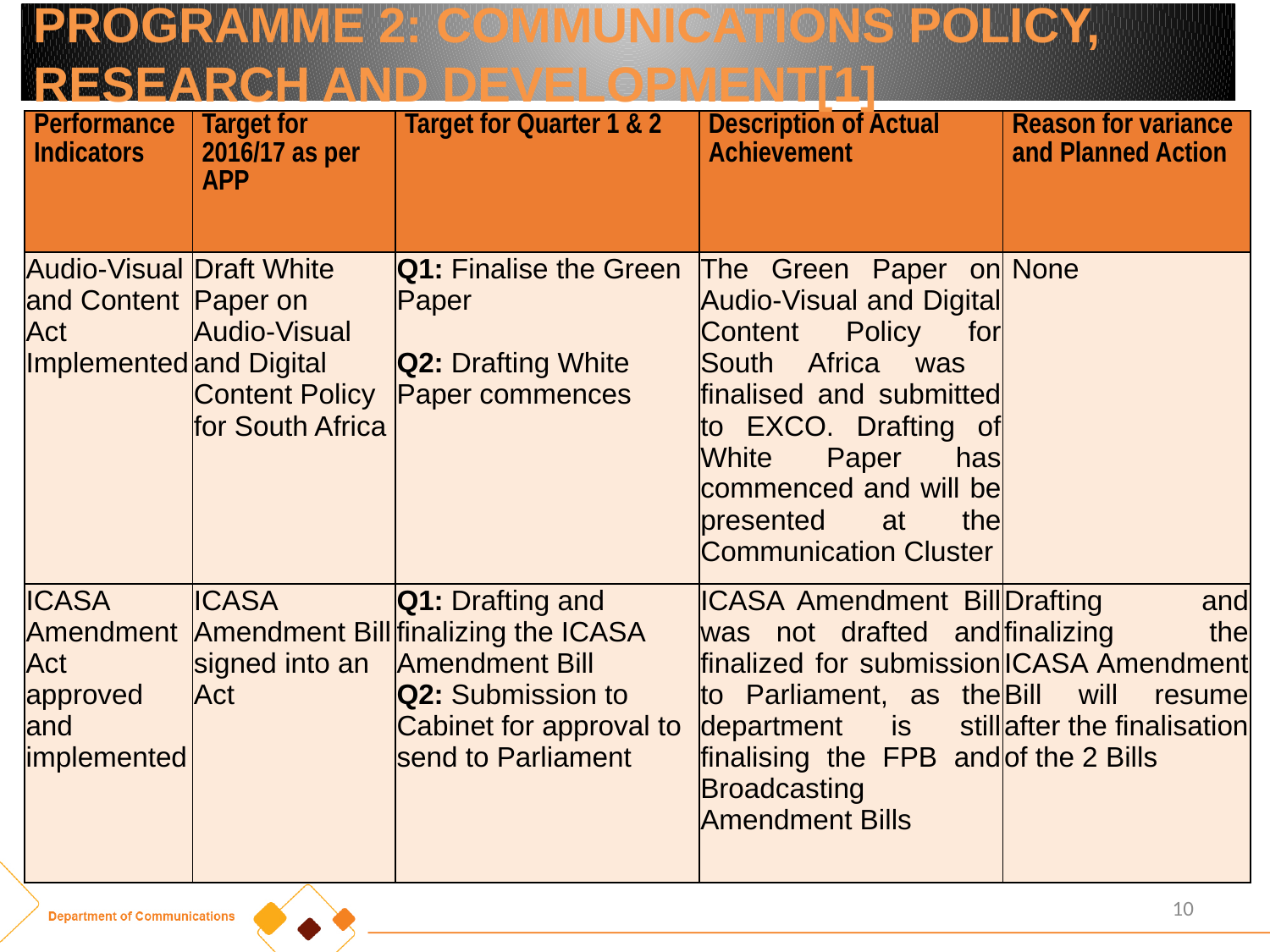

PROGRAMME 2: COMMUNICATIONS POLICY, RESEARCH AND DEVELOPMENT[1]
| Performance Indicators | Target for 2016/17 as per APP | Target for Quarter 1 & 2 | Description of Actual Achievement | Reason for variance and Planned Action |
| --- | --- | --- | --- | --- |
| Audio-Visual and Content Act Implemented | Draft White Paper on Audio-Visual and Digital Content Policy for South Africa | Q1: Finalise the Green Paper Q2: Drafting White Paper commences | The Green Paper on Audio-Visual and Digital Content Policy for South Africa was finalised and submitted to EXCO. Drafting of White Paper has commenced and will be presented at the Communication Cluster | None |
| ICASA Amendment Act approved and implemented | ICASA Amendment Bill signed into an Act | Q1: Drafting and finalizing the ICASA Amendment Bill Q2: Submission to Cabinet for approval to send to Parliament | ICASA Amendment Bill was not drafted and finalized for submission to Parliament, as the department is still finalising the FPB and Broadcasting Amendment Bills | Drafting and finalizing the ICASA Amendment Bill will resume after the finalisation of the 2 Bills |

10